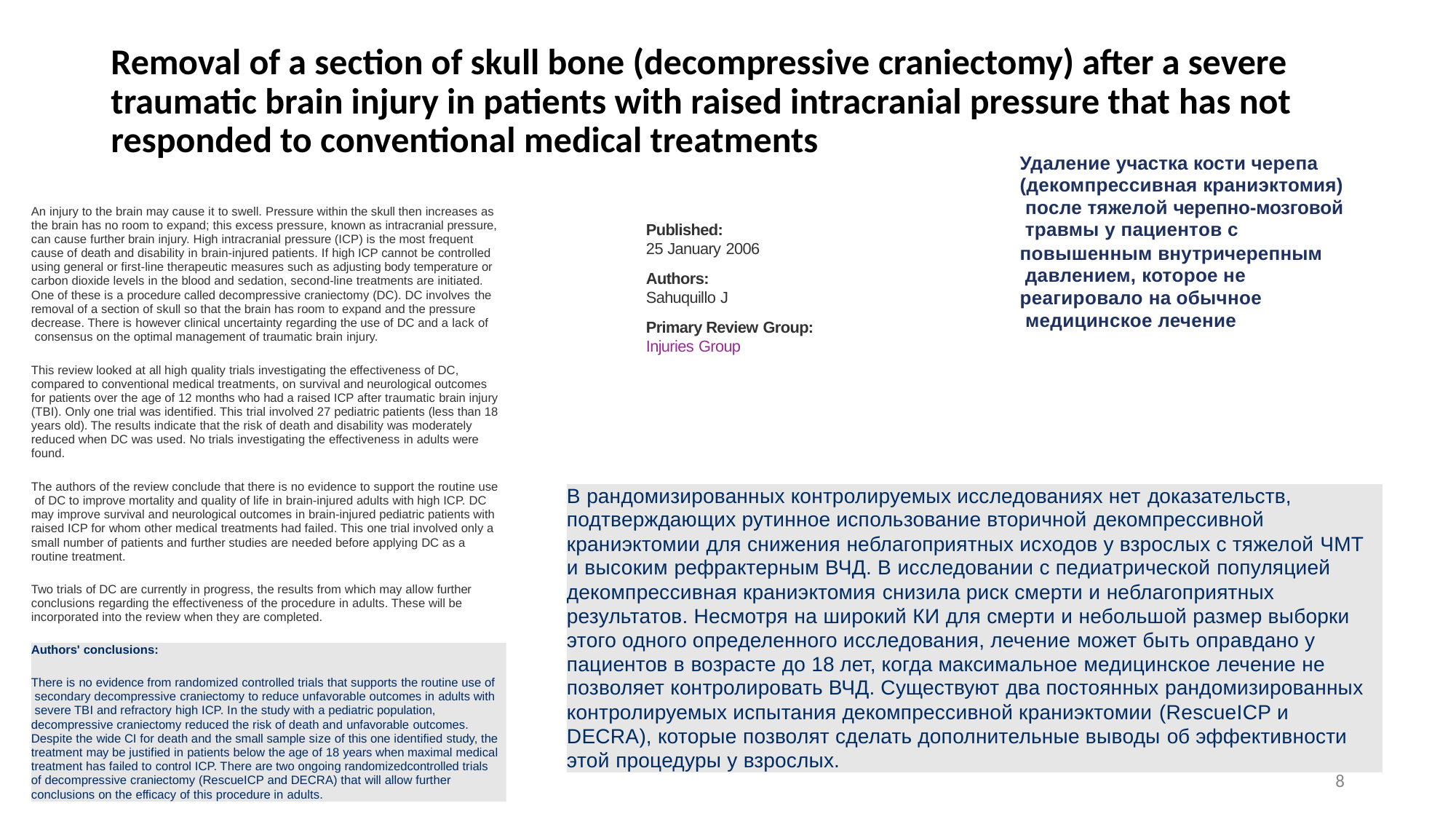

# Removal of a section of skull bone (decompressive craniectomy) after a severe  traumatic brain injury in patients with raised intracranial pressure that has not
responded to conventional medical treatments
Удаление участка кости черепа  (декомпрессивная краниэктомия)  после тяжелой черепно-мозговой  травмы у пациентов с
повышенным внутричерепным  давлением, которое не
реагировало на обычное  медицинское лечение
An injury to the brain may cause it to swell. Pressure within the skull then increases as  the brain has no room to expand; this excess pressure, known as intracranial pressure,  can cause further brain injury. High intracranial pressure (ICP) is the most frequent  cause of death and disability in brain-injured patients. If high ICP cannot be controlled  using general or first-line therapeutic measures such as adjusting body temperature or  carbon dioxide levels in the blood and sedation, second-line treatments are initiated.
One of these is a procedure called decompressive craniectomy (DC). DC involves the
removal of a section of skull so that the brain has room to expand and the pressure  decrease. There is however clinical uncertainty regarding the use of DC and a lack of  consensus on the optimal management of traumatic brain injury.
Published:
25 January 2006
Authors:
Sahuquillo J
Primary Review Group:
Injuries Group
This review looked at all high quality trials investigating the effectiveness of DC,  compared to conventional medical treatments, on survival and neurological outcomes  for patients over the age of 12 months who had a raised ICP after traumatic brain injury  (TBI). Only one trial was identified. This trial involved 27 pediatric patients (less than 18  years old). The results indicate that the risk of death and disability was moderately  reduced when DC was used. No trials investigating the effectiveness in adults were  found.
The authors of the review conclude that there is no evidence to support the routine use  of DC to improve mortality and quality of life in brain-injured adults with high ICP. DC  may improve survival and neurological outcomes in brain-injured pediatric patients with  raised ICP for whom other medical treatments had failed. This one trial involved only a  small number of patients and further studies are needed before applying DC as a  routine treatment.
В рандомизированных контролируемых исследованиях нет доказательств,
подтверждающих рутинное использование вторичной декомпрессивной  краниэктомии для снижения неблагоприятных исходов у взрослых с тяжелой ЧМТ  и высоким рефрактерным ВЧД. В исследовании с педиатрической популяцией  декомпрессивная краниэктомия снизила риск смерти и неблагоприятных  результатов. Несмотря на широкий КИ для смерти и небольшой размер выборки  этого одного определенного исследования, лечение может быть оправдано у  пациентов в возрасте до 18 лет, когда максимальное медицинское лечение не  позволяет контролировать ВЧД. Существуют два постоянных рандомизированных  контролируемых испытания декомпрессивной краниэктомии (RescueICP и  DECRA), которые позволят сделать дополнительные выводы об эффективности  этой процедуры у взрослых.
Two trials of DC are currently in progress, the results from which may allow further  conclusions regarding the effectiveness of the procedure in adults. These will be  incorporated into the review when they are completed.
Authors' conclusions:

There is no evidence from randomized controlled trials that supports the routine use of  secondary decompressive craniectomy to reduce unfavorable outcomes in adults with  severe TBI and refractory high ICP. In the study with a pediatric population,  decompressive craniectomy reduced the risk of death and unfavorable outcomes.
Despite the wide CI for death and the small sample size of this one identified study, the  treatment may be justified in patients below the age of 18 years when maximal medical  treatment has failed to control ICP. There are two ongoing randomizedcontrolled trials  of decompressive craniectomy (RescueICP and DECRA) that will allow further  conclusions on the efficacy of this procedure in adults.
8